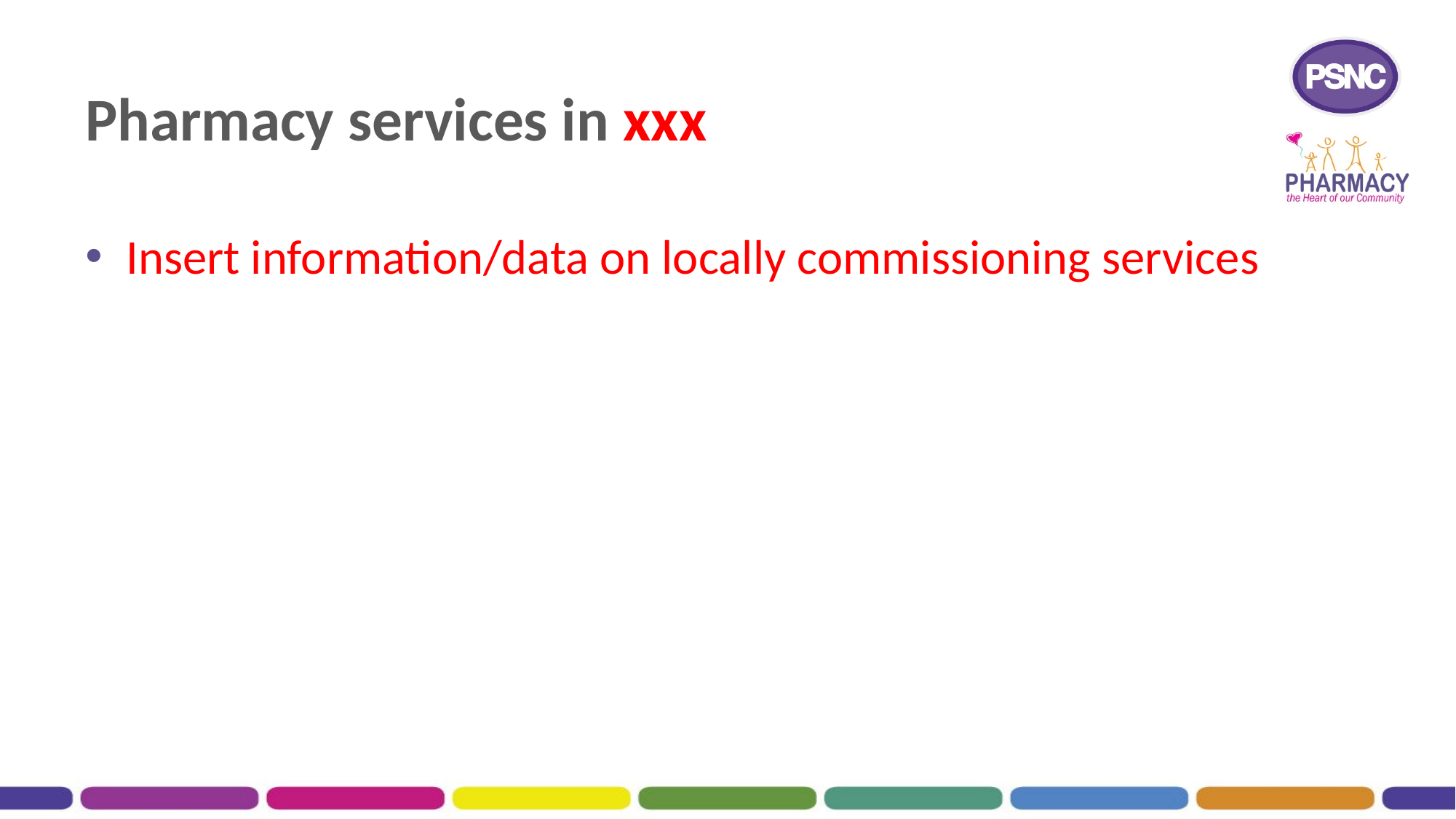

# Pharmacy services in xxx
Insert information/data on locally commissioning services